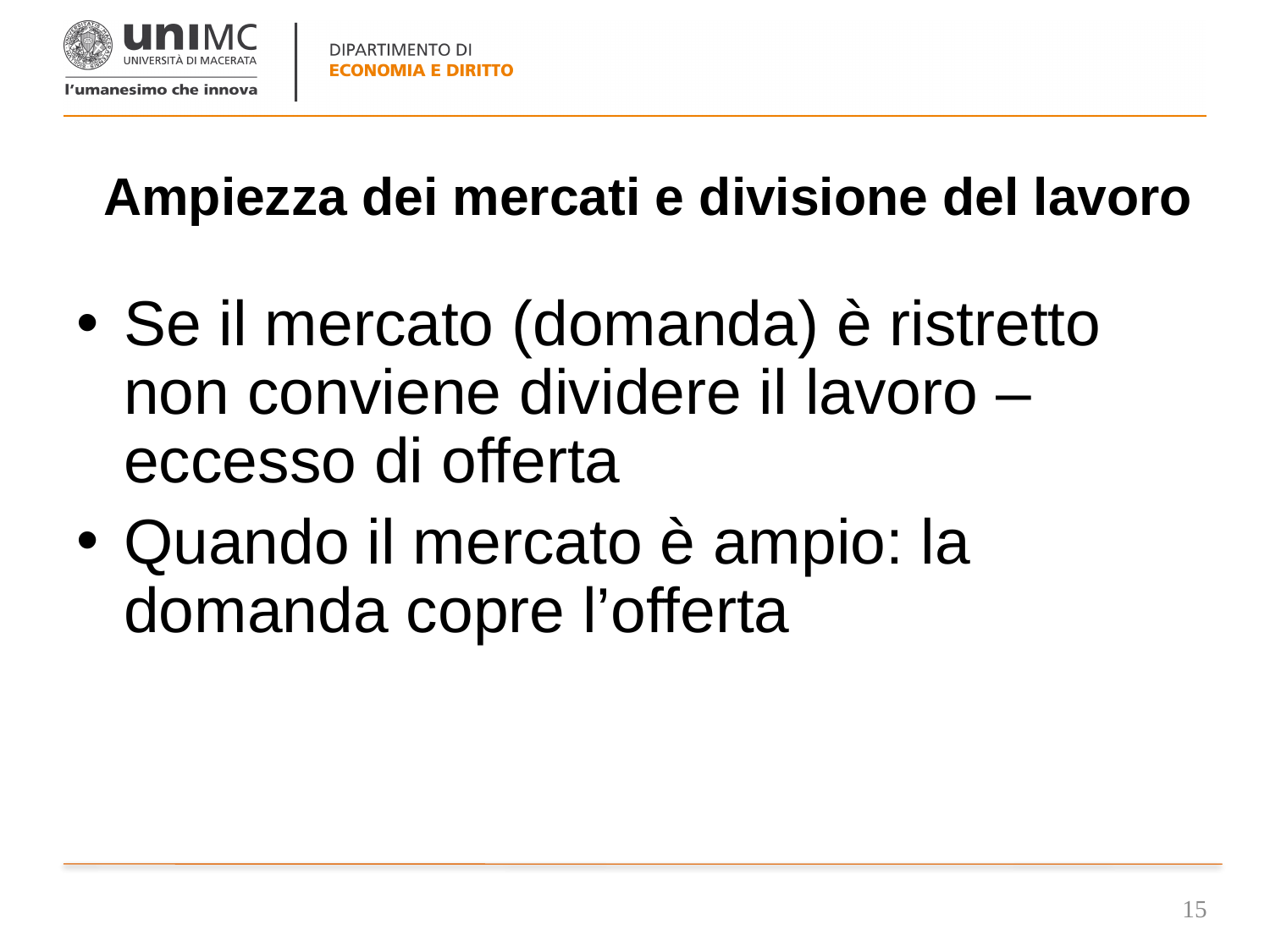

# Ampiezza dei mercati e divisione del lavoro
Se il mercato (domanda) è ristretto non conviene dividere il lavoro – eccesso di offerta
Quando il mercato è ampio: la domanda copre l’offerta
15